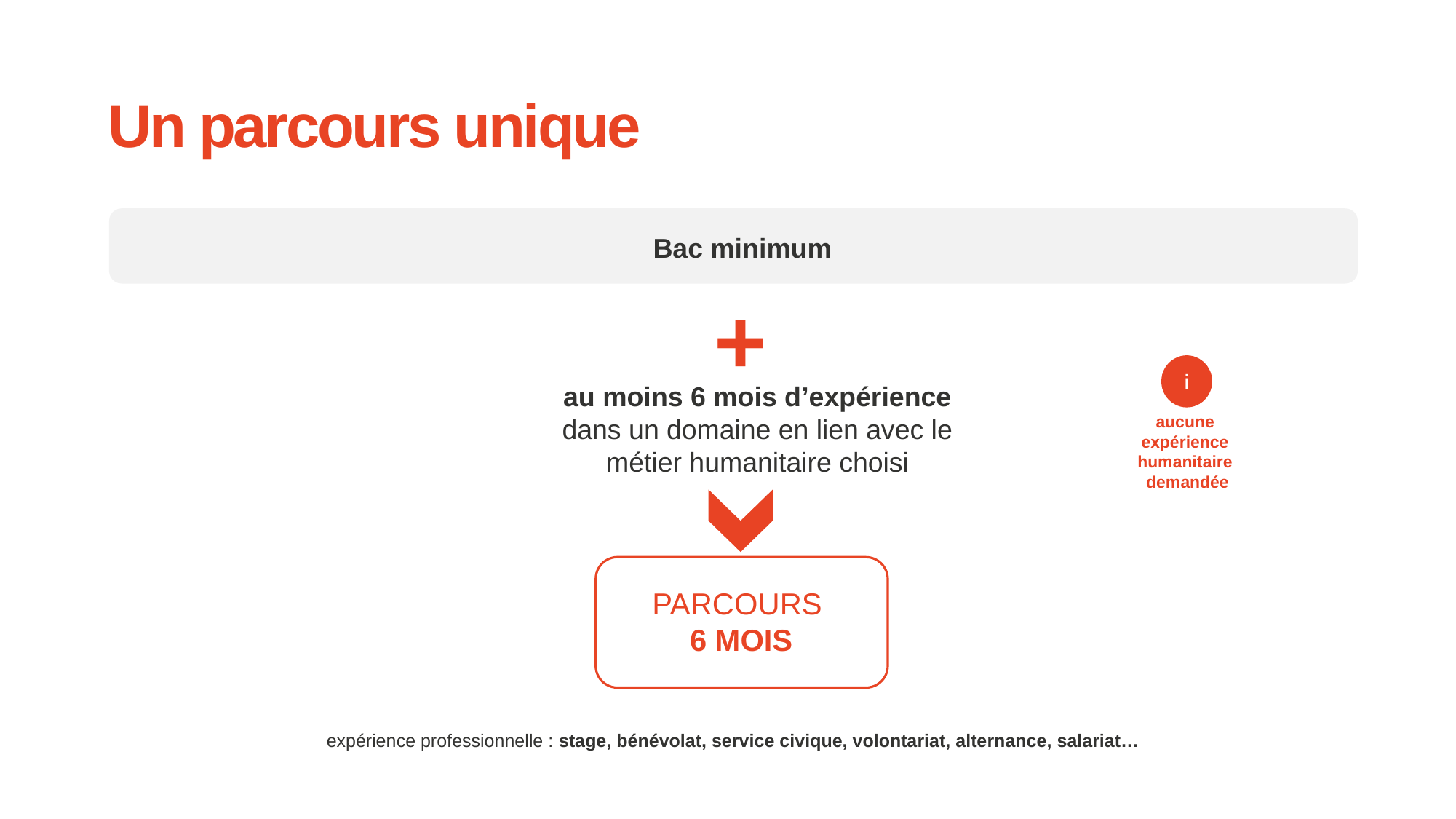

Un parcours unique

Bac minimum
+
i
au moins 6 mois d’expérience
dans un domaine en lien avec le métier humanitaire choisi
aucune
expérience
humanitaire
demandée

PARCOURS
6 MOIS
expérience professionnelle : stage, bénévolat, service civique, volontariat, alternance, salariat…